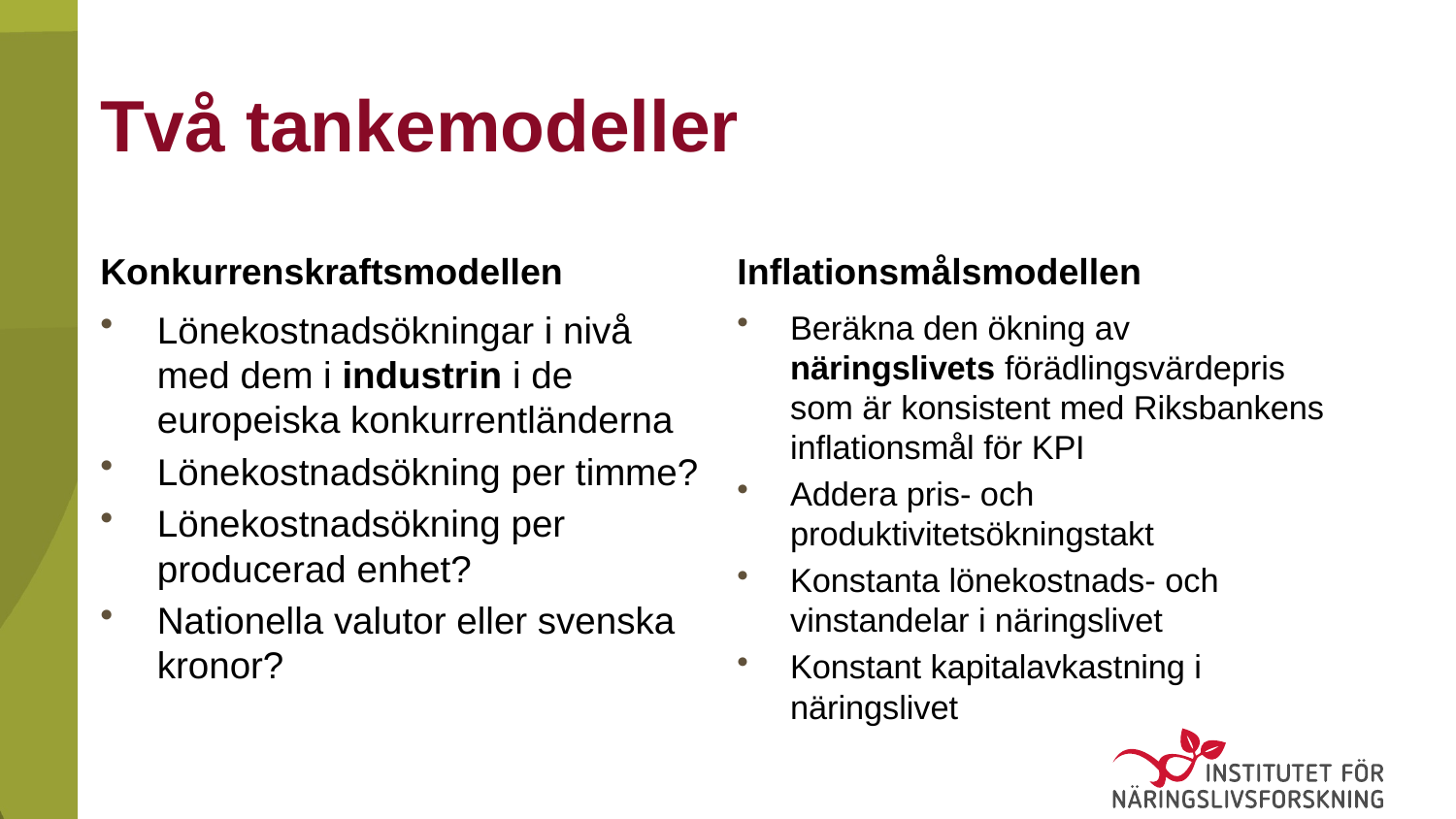

# Två tankemodeller
Konkurrenskraftsmodellen
Inflationsmålsmodellen
Lönekostnadsökningar i nivå med dem i industrin i de europeiska konkurrentländerna
Lönekostnadsökning per timme?
Lönekostnadsökning per producerad enhet?
Nationella valutor eller svenska kronor?

Beräkna den ökning av näringslivets förädlingsvärdepris som är konsistent med Riksbankens inflationsmål för KPI
Addera pris- och produktivitetsökningstakt
Konstanta lönekostnads- och vinstandelar i näringslivet
Konstant kapitalavkastning i näringslivet